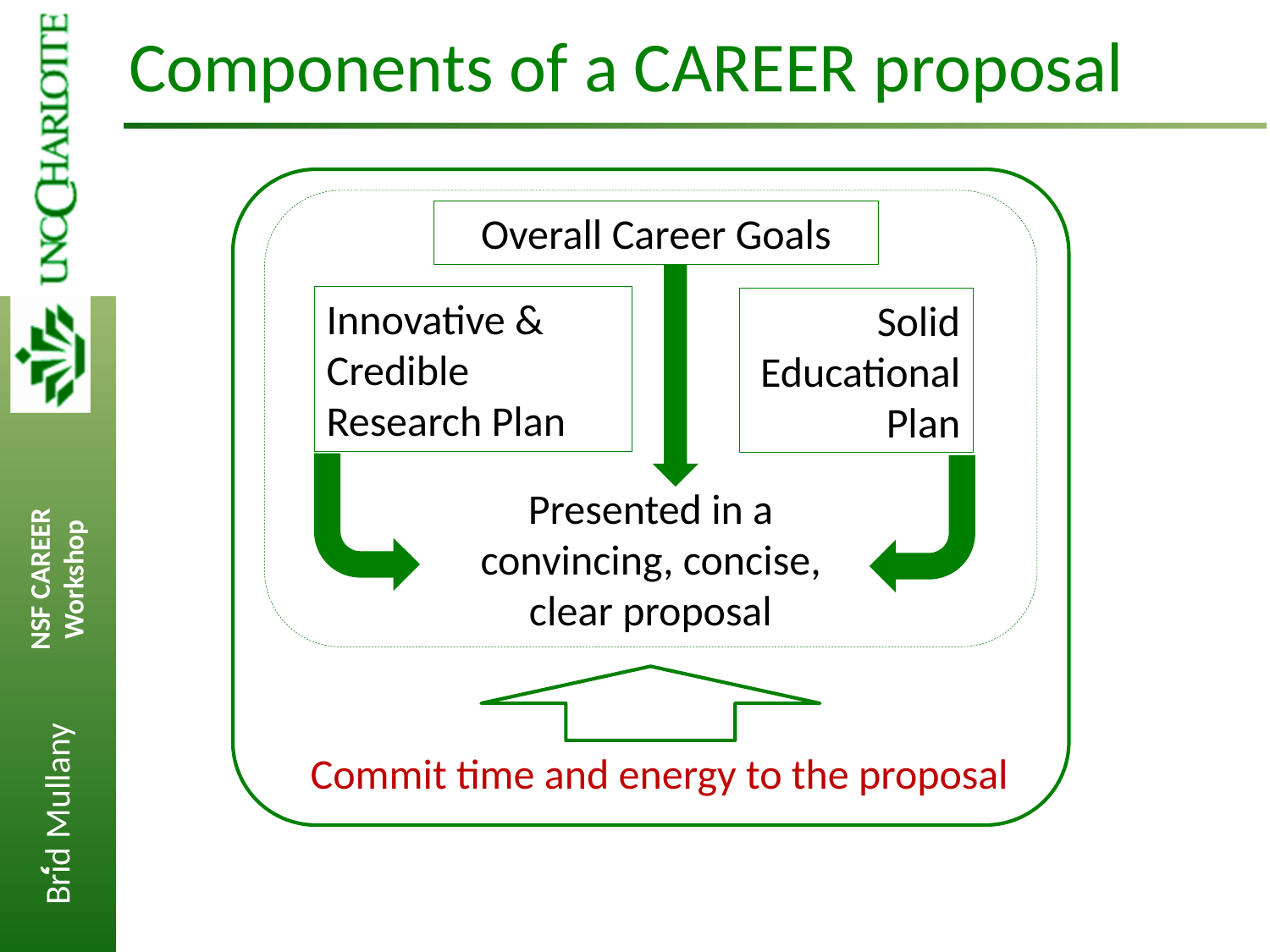

Components of a CAREER proposal

Overall Career Goals

Innovative & Credible Research Plan
Solid Educational Plan

Presented in a convincing, concise, clear proposal

Commit time and energy to the proposal